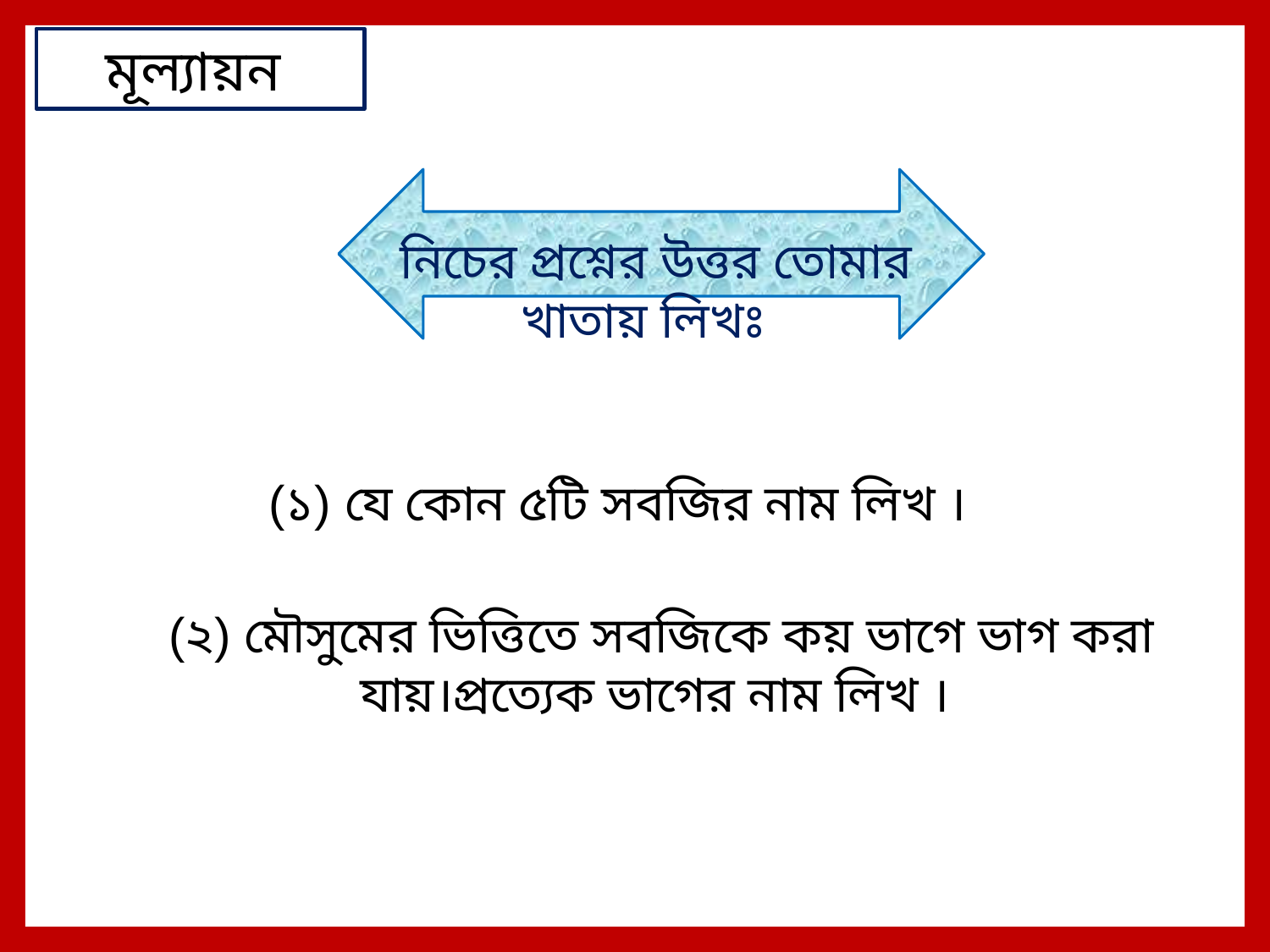

মূল্যায়ন

নিচের প্রশ্নের উত্তর তোমার খাতায় লিখঃ
(১) যে কোন ৫টি সবজির নাম লিখ ।
(২) মৌসুমের ভিত্তিতে সবজিকে কয় ভাগে ভাগ করা যায়।প্রত্যেক ভাগের নাম লিখ ।